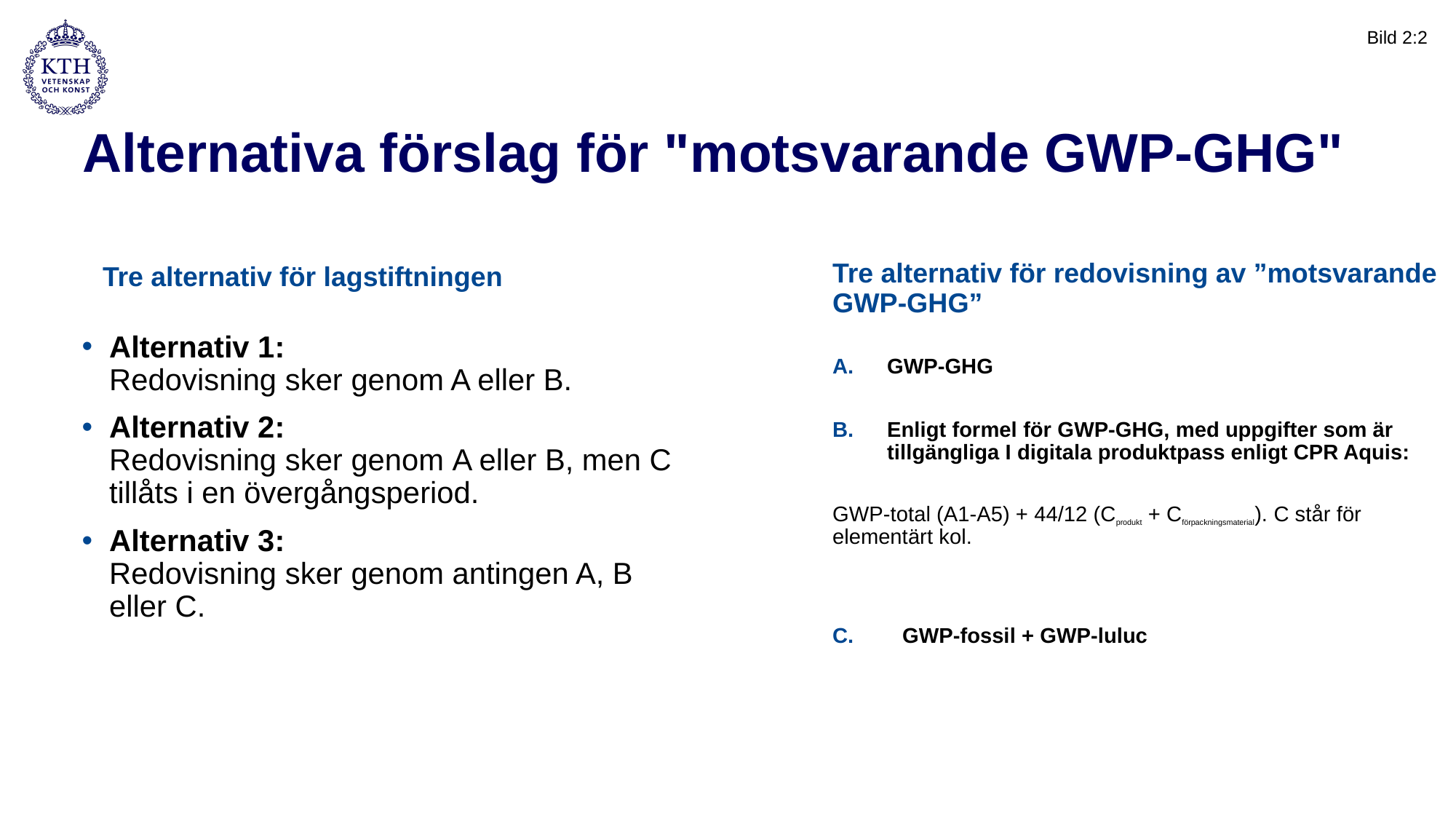

Bild 2:2
# Alternativa förslag för "motsvarande GWP-GHG"
Tre alternativ för lagstiftningen
Tre alternativ för redovisning av ”motsvarande GWP-GHG”
Alternativ 1:
Redovisning sker genom A eller B.
Alternativ 2:
Redovisning sker genom A eller B, men C tillåts i en övergångsperiod.
Alternativ 3:
Redovisning sker genom antingen A, B eller C.
GWP-GHG
Enligt formel för GWP-GHG, med uppgifter som är tillgängliga I digitala produktpass enligt CPR Aquis:
GWP-total (A1-A5) + 44/12 (Cprodukt + Cförpackningsmaterial). C står för elementärt kol.

C.   GWP-fossil + GWP-luluc